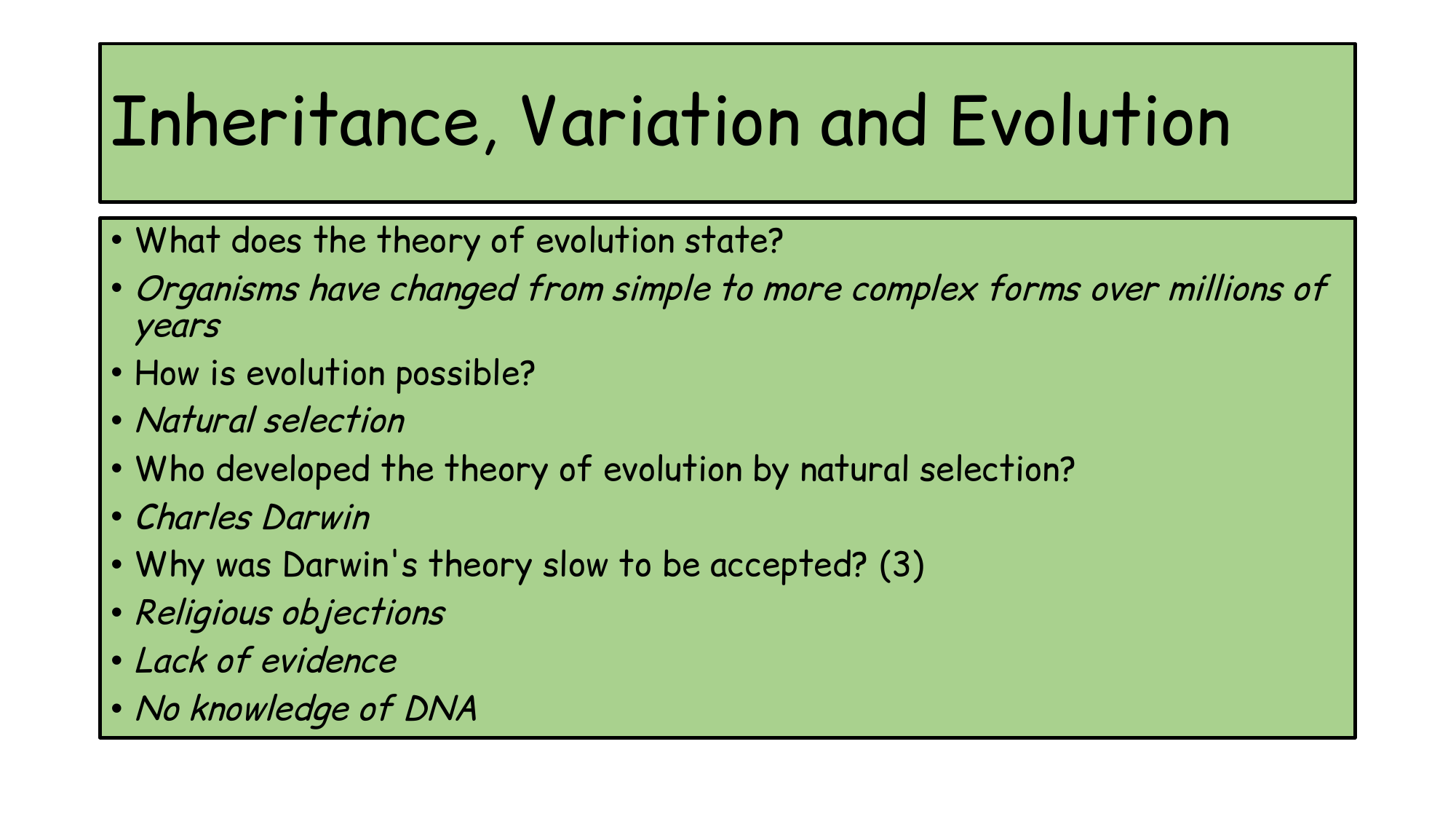

# Inheritance, Variation and Evolution
What does the theory of evolution state?
Organisms have changed from simple to more complex forms over millions of years
How is evolution possible?
Natural selection
Who developed the theory of evolution by natural selection?
Charles Darwin
Why was Darwin's theory slow to be accepted? (3)
Religious objections
Lack of evidence
No knowledge of DNA